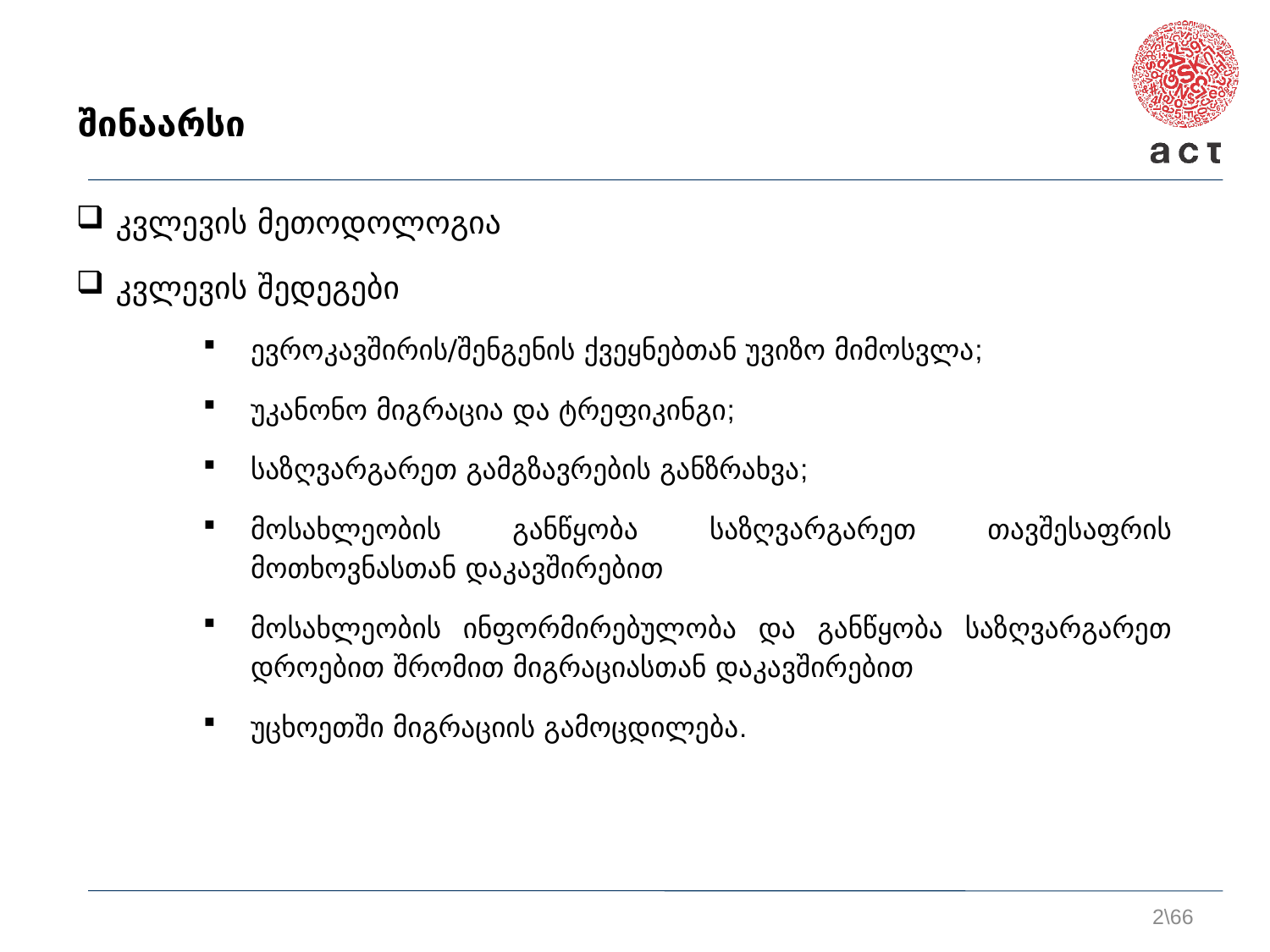

შინაარსი
კვლევის მეთოდოლოგია
კვლევის შედეგები
ევროკავშირის/შენგენის ქვეყნებთან უვიზო მიმოსვლა;
უკანონო მიგრაცია და ტრეფიკინგი;
საზღვარგარეთ გამგზავრების განზრახვა;
მოსახლეობის განწყობა საზღვარგარეთ თავშესაფრის მოთხოვნასთან დაკავშირებით
მოსახლეობის ინფორმირებულობა და განწყობა საზღვარგარეთ დროებით შრომით მიგრაციასთან დაკავშირებით
უცხოეთში მიგრაციის გამოცდილება.
2\66